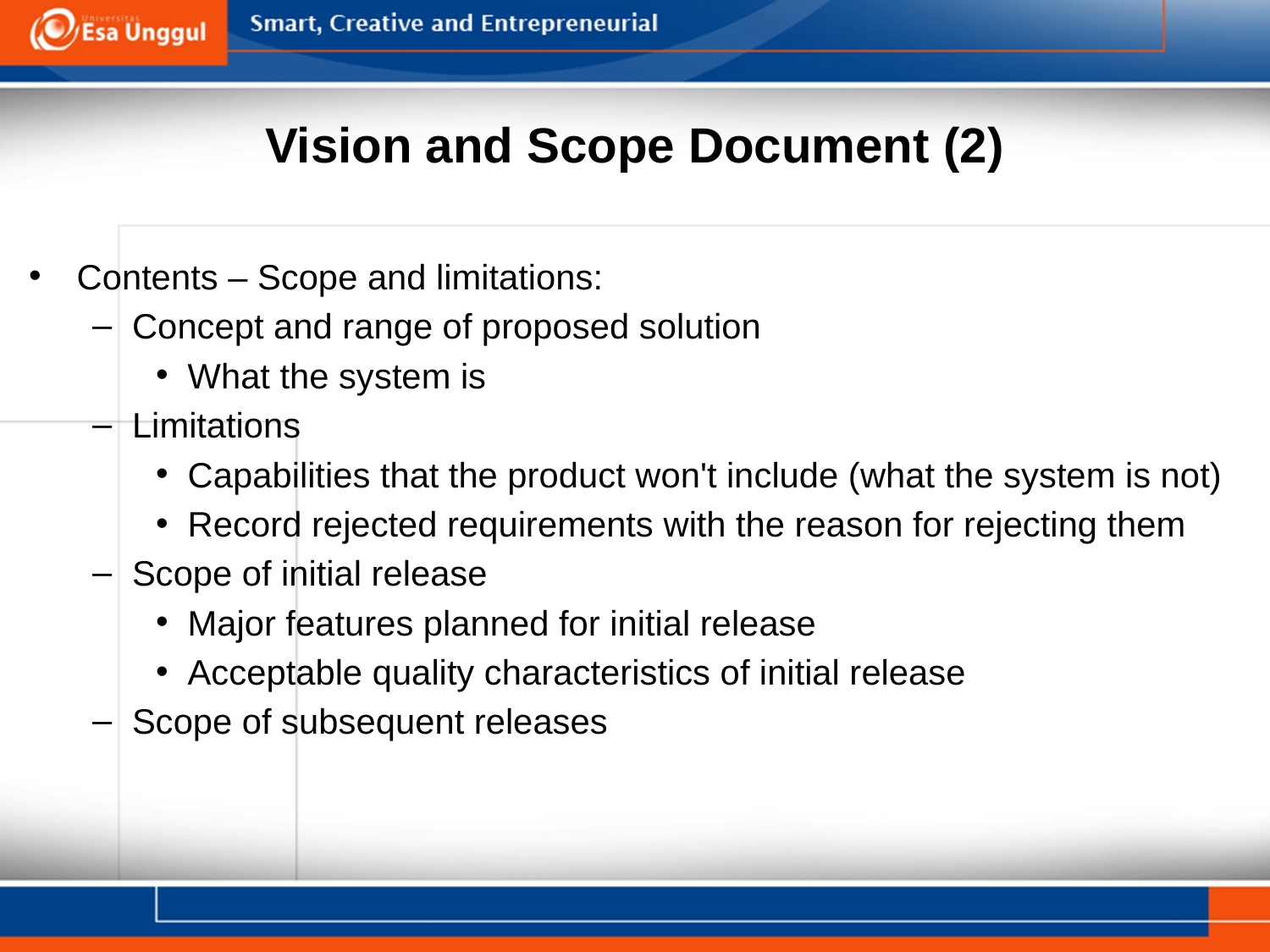

# Vision and Scope Document (2)
Contents – Scope and limitations:
Concept and range of proposed solution
What the system is
Limitations
Capabilities that the product won't include (what the system is not)
Record rejected requirements with the reason for rejecting them
Scope of initial release
Major features planned for initial release
Acceptable quality characteristics of initial release
Scope of subsequent releases